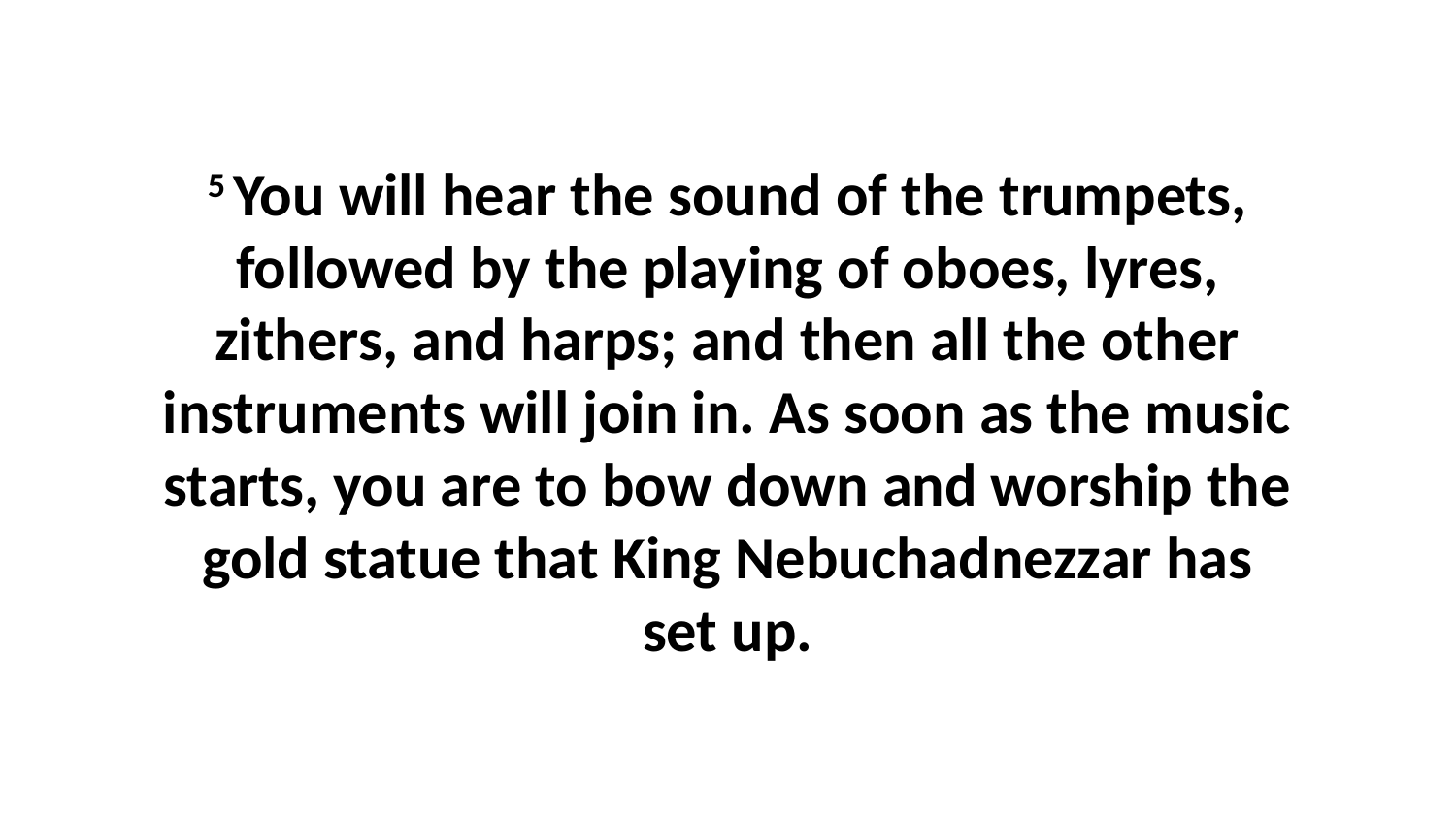

5 You will hear the sound of the trumpets, followed by the playing of oboes, lyres, zithers, and harps; and then all the other instruments will join in. As soon as the music starts, you are to bow down and worship the gold statue that King Nebuchadnezzar has set up.